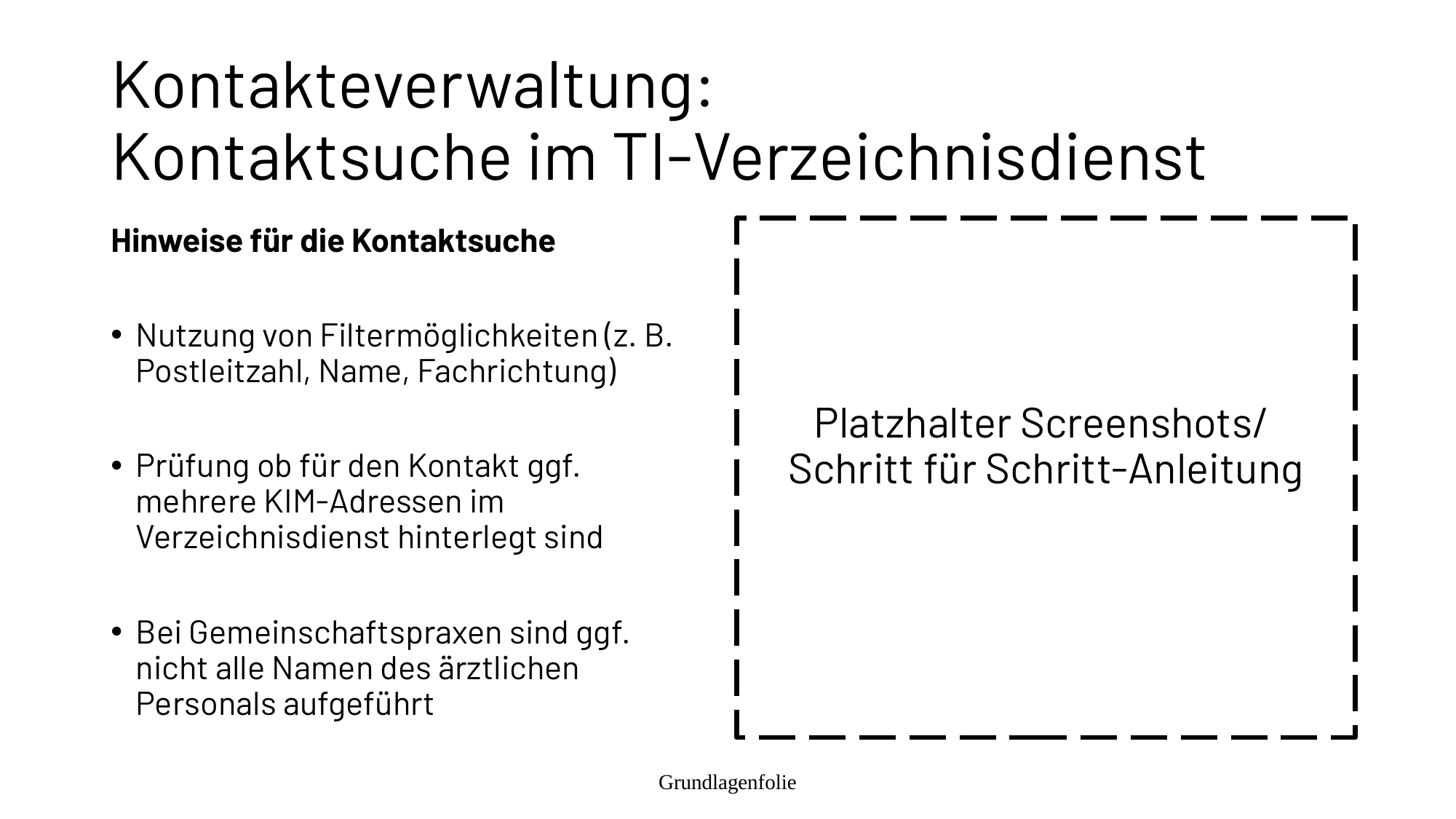

# Kontakteverwaltung: Kontaktsuche im TI-Verzeichnisdienst
Hinweise für die Kontaktsuche

Nutzung von Filtermöglichkeiten (z. B. Postleitzahl, Name, Fachrichtung)

Prüfung ob für den Kontakt ggf. mehrere KIM-Adressen im Verzeichnisdienst hinterlegt sind

Bei Gemeinschaftspraxen sind ggf. nicht alle Namen des ärztlichen Personals aufgeführt
Platzhalter Screenshots/
Schritt für Schritt-Anleitung

Grundlagenfolie